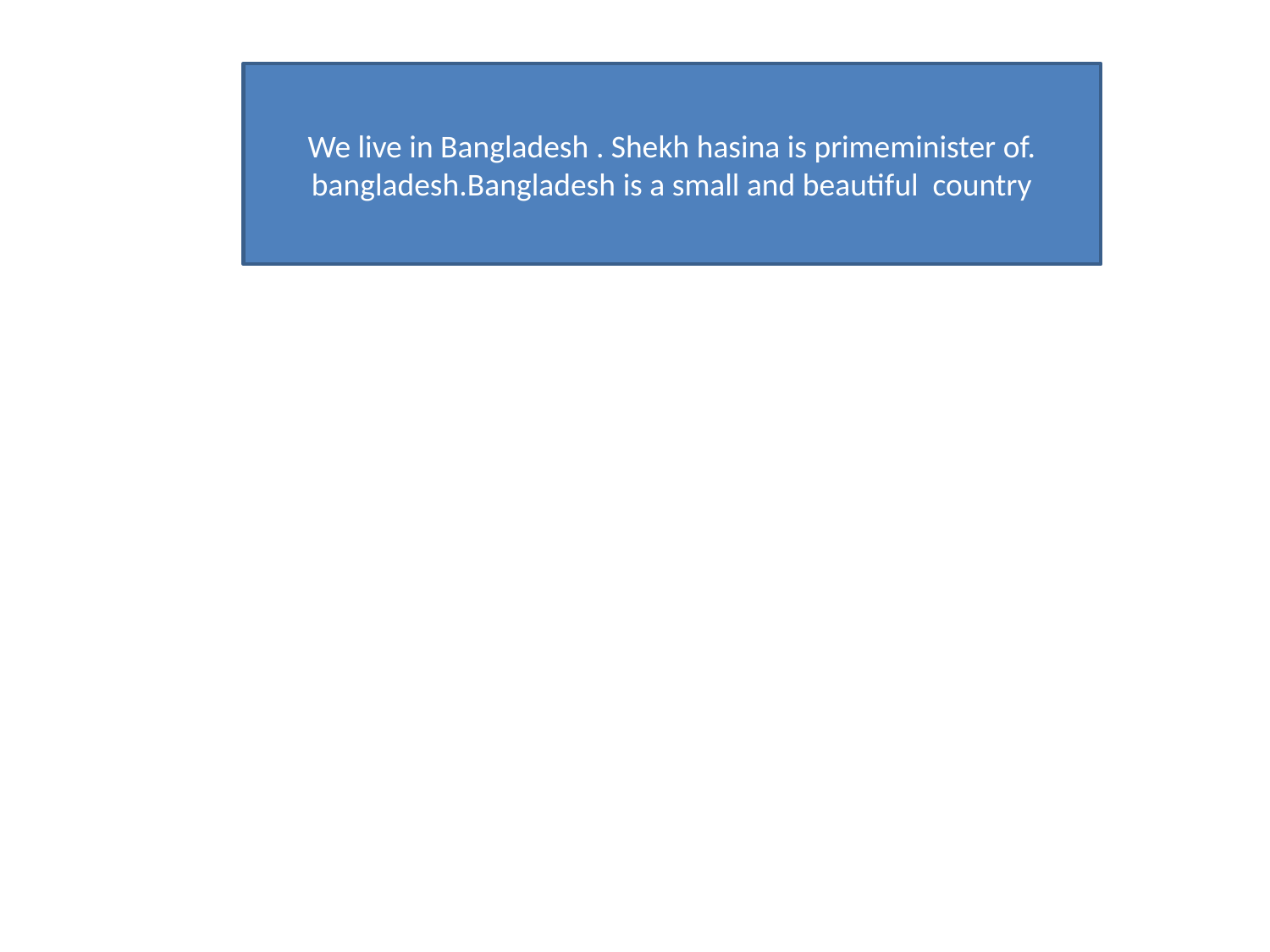

We live in Bangladesh . Shekh hasina is primeminister of. bangladesh.Bangladesh is a small and beautiful  country